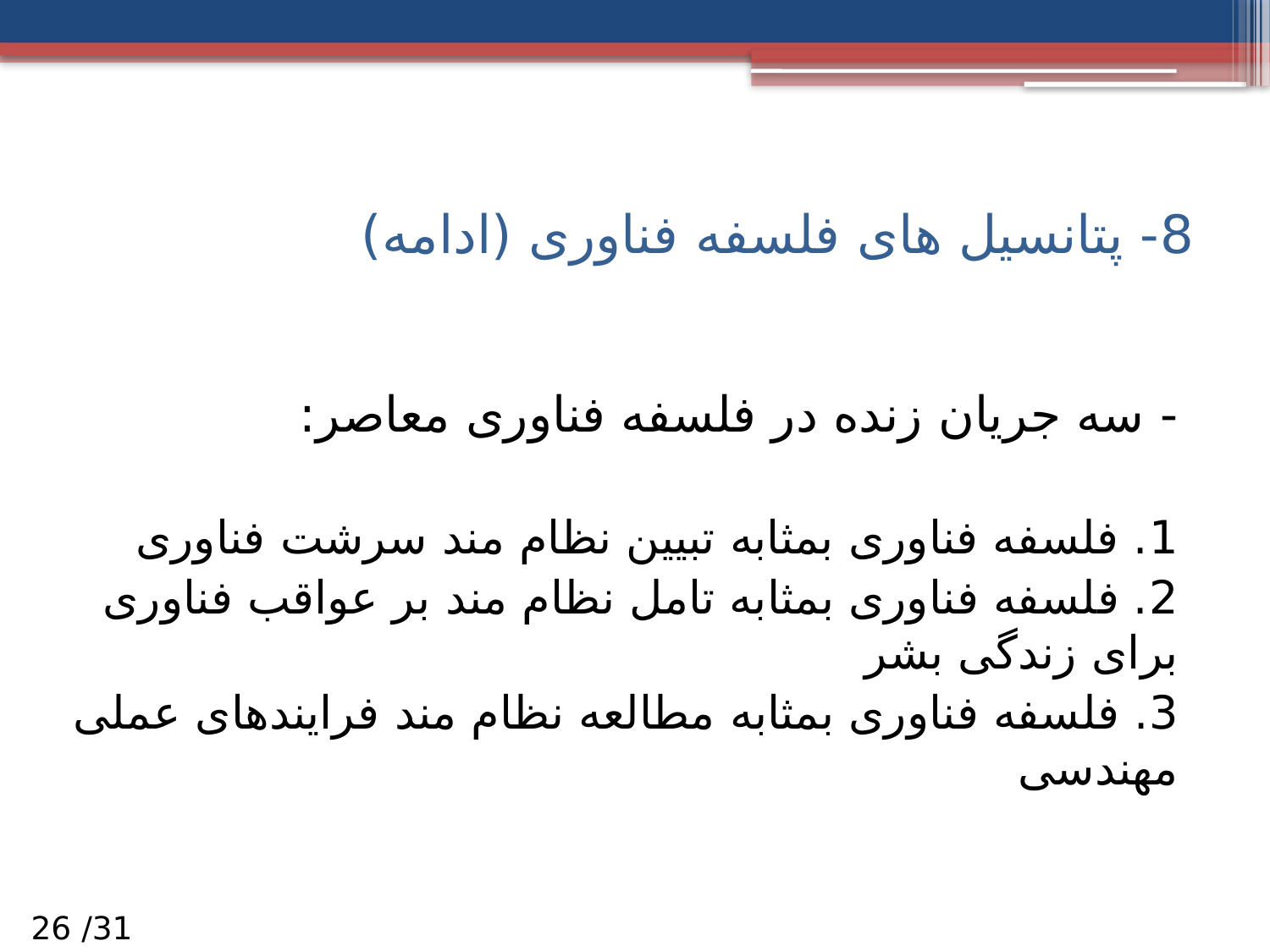

# 8- پتانسیل های فلسفه فناوری (ادامه)

- سه جریان زنده در فلسفه فناوری معاصر:

1. فلسفه فناوری بمثابه تبیین نظام مند سرشت فناوری
2. فلسفه فناوری بمثابه تامل نظام مند بر عواقب فناوری برای زندگی بشر
3. فلسفه فناوری بمثابه مطالعه نظام مند فرایندهای عملی  مهندسی
31/ 26